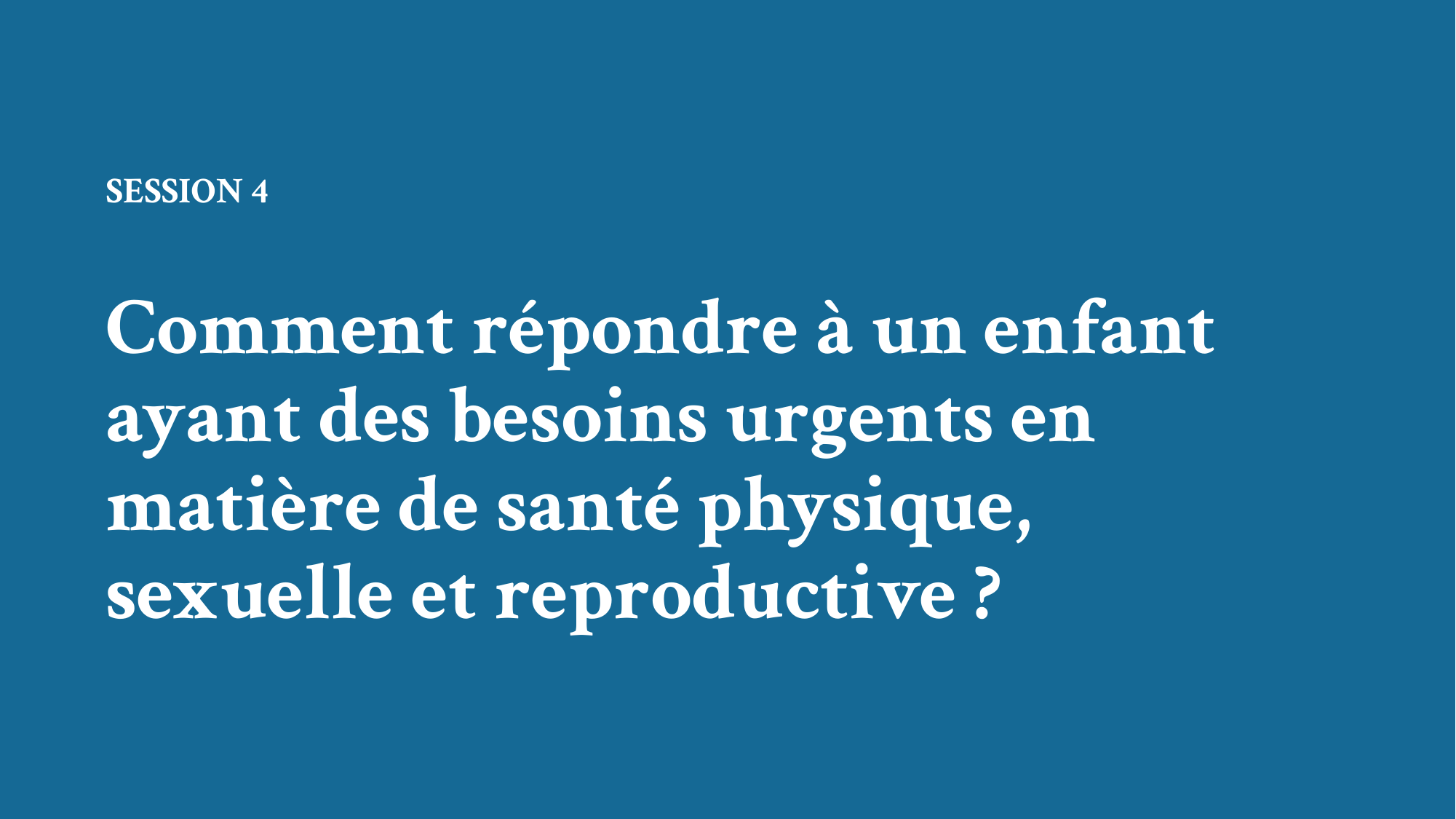

SESSION 4
Comment répondre à un enfant ayant des besoins urgents en matière de santé physique, sexuelle et reproductive ?